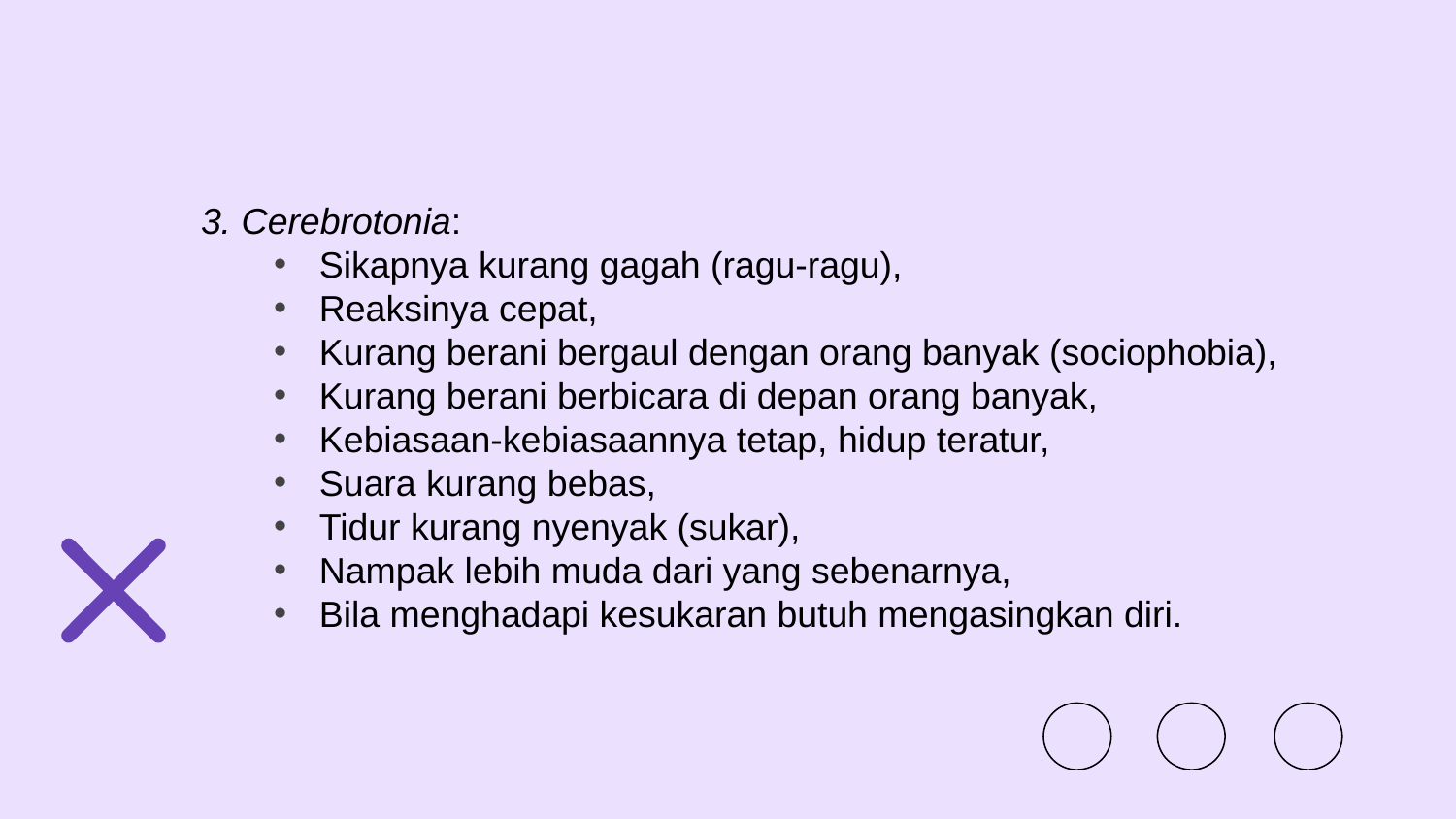

#
3. Cerebrotonia:
Sikapnya kurang gagah (ragu-ragu),
Reaksinya cepat,
Kurang berani bergaul dengan orang banyak (sociophobia),
Kurang berani berbicara di depan orang banyak,
Kebiasaan-kebiasaannya tetap, hidup teratur,
Suara kurang bebas,
Tidur kurang nyenyak (sukar),
Nampak lebih muda dari yang sebenarnya,
Bila menghadapi kesukaran butuh mengasingkan diri.